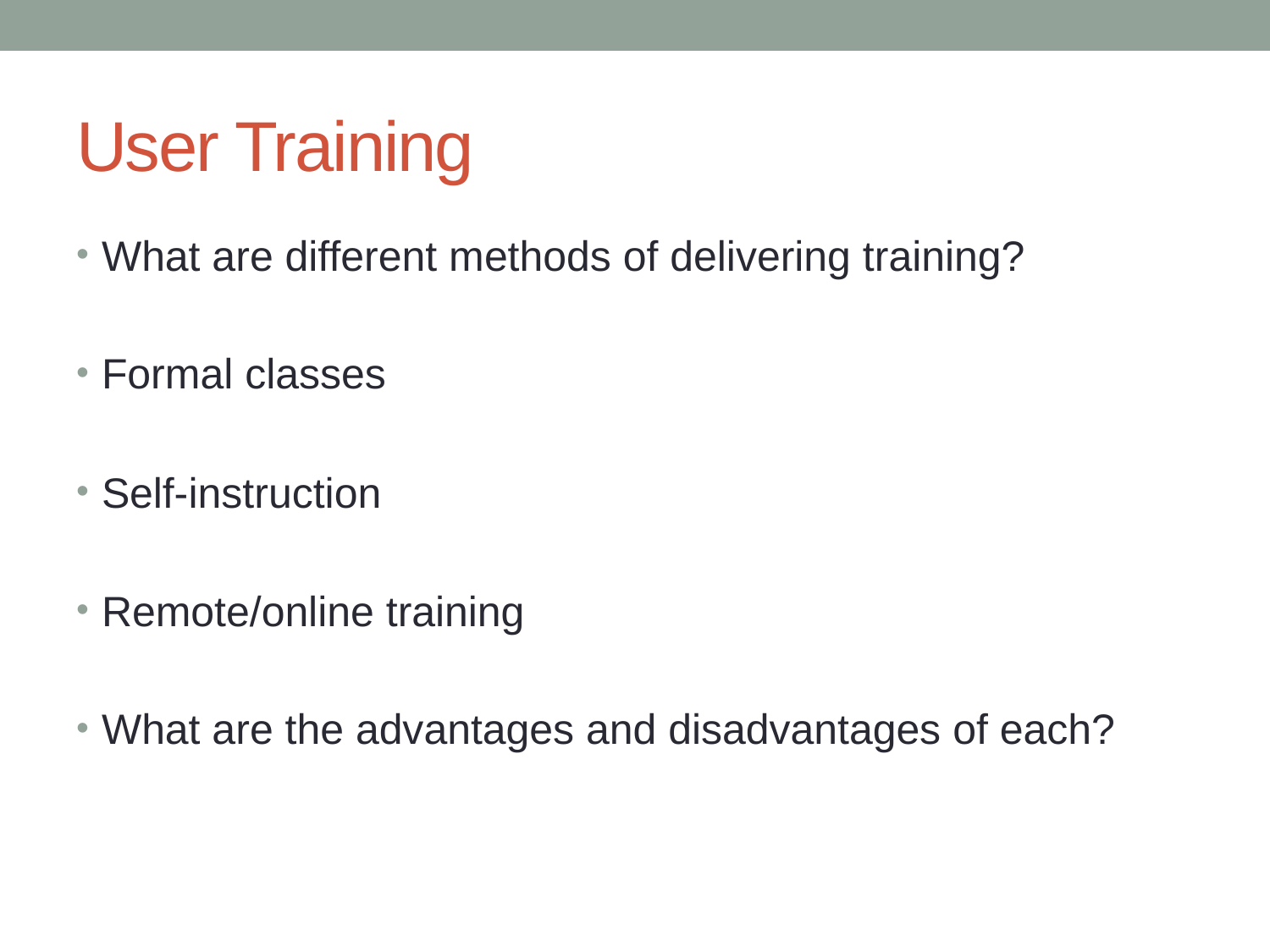

# User Training
What are different methods of delivering training?

Formal classes

Self-instruction

Remote/online training

What are the advantages and disadvantages of each?